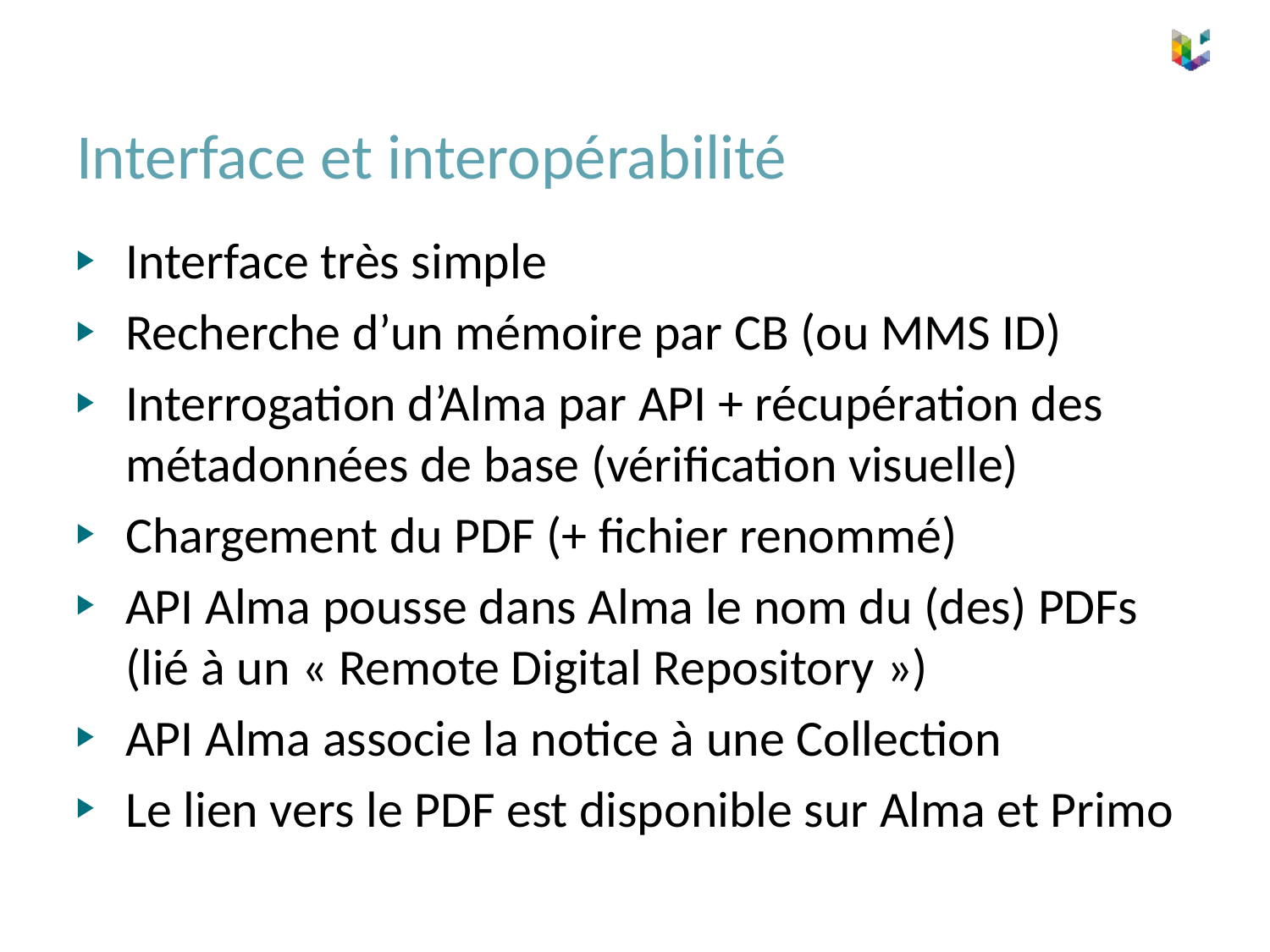

# Interface et interopérabilité
Interface très simple
Recherche d’un mémoire par CB (ou MMS ID)
Interrogation d’Alma par API + récupération des métadonnées de base (vérification visuelle)
Chargement du PDF (+ fichier renommé)
API Alma pousse dans Alma le nom du (des) PDFs (lié à un « Remote Digital Repository »)
API Alma associe la notice à une Collection
Le lien vers le PDF est disponible sur Alma et Primo